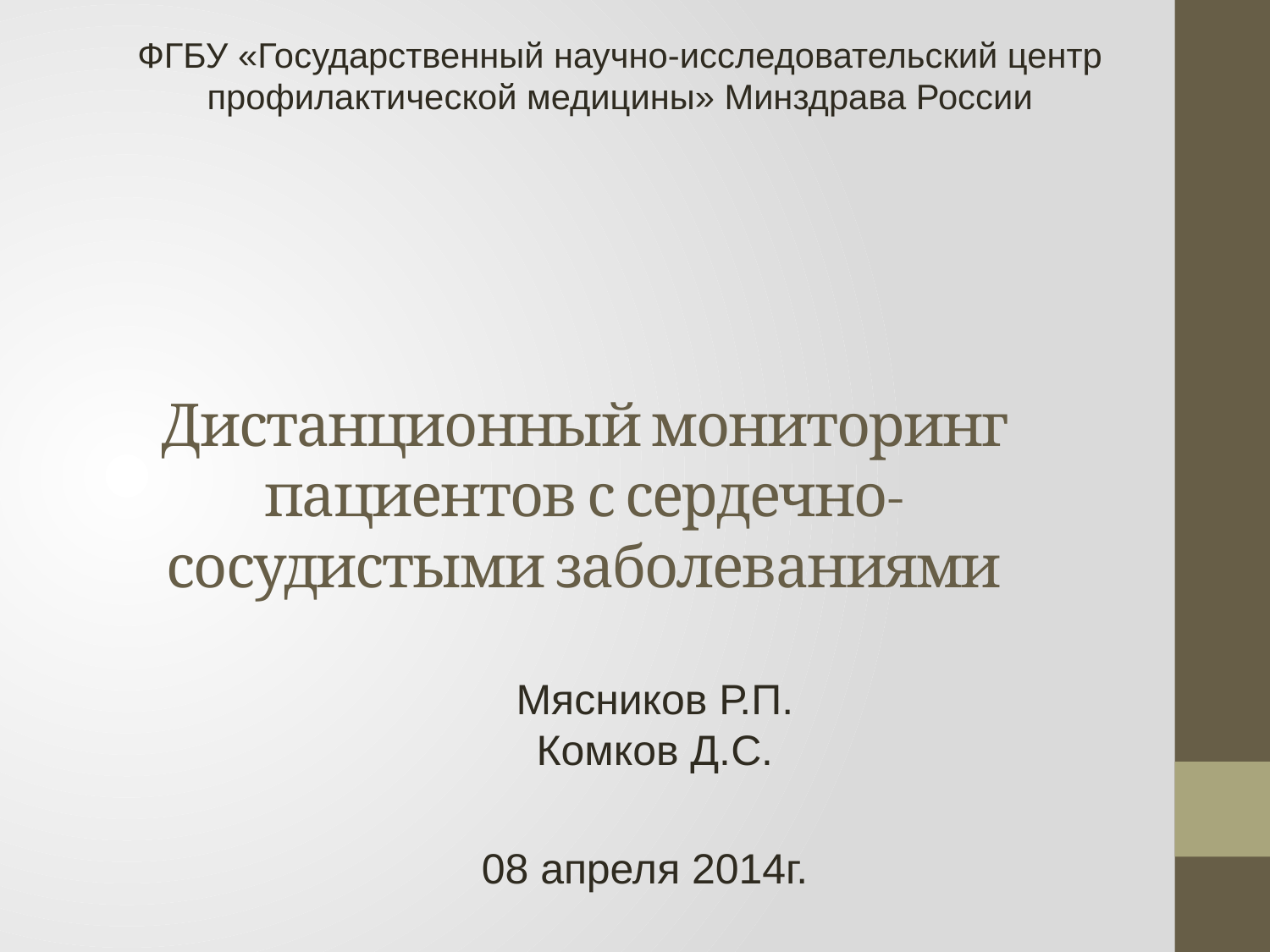

ФГБУ «Государственный научно-исследовательский центр профилактической медицины» Минздрава России
# Дистанционный мониторинг пациентов с сердечно-сосудистыми заболеваниями
Мясников Р.П.
Комков Д.С.
08 апреля 2014г.